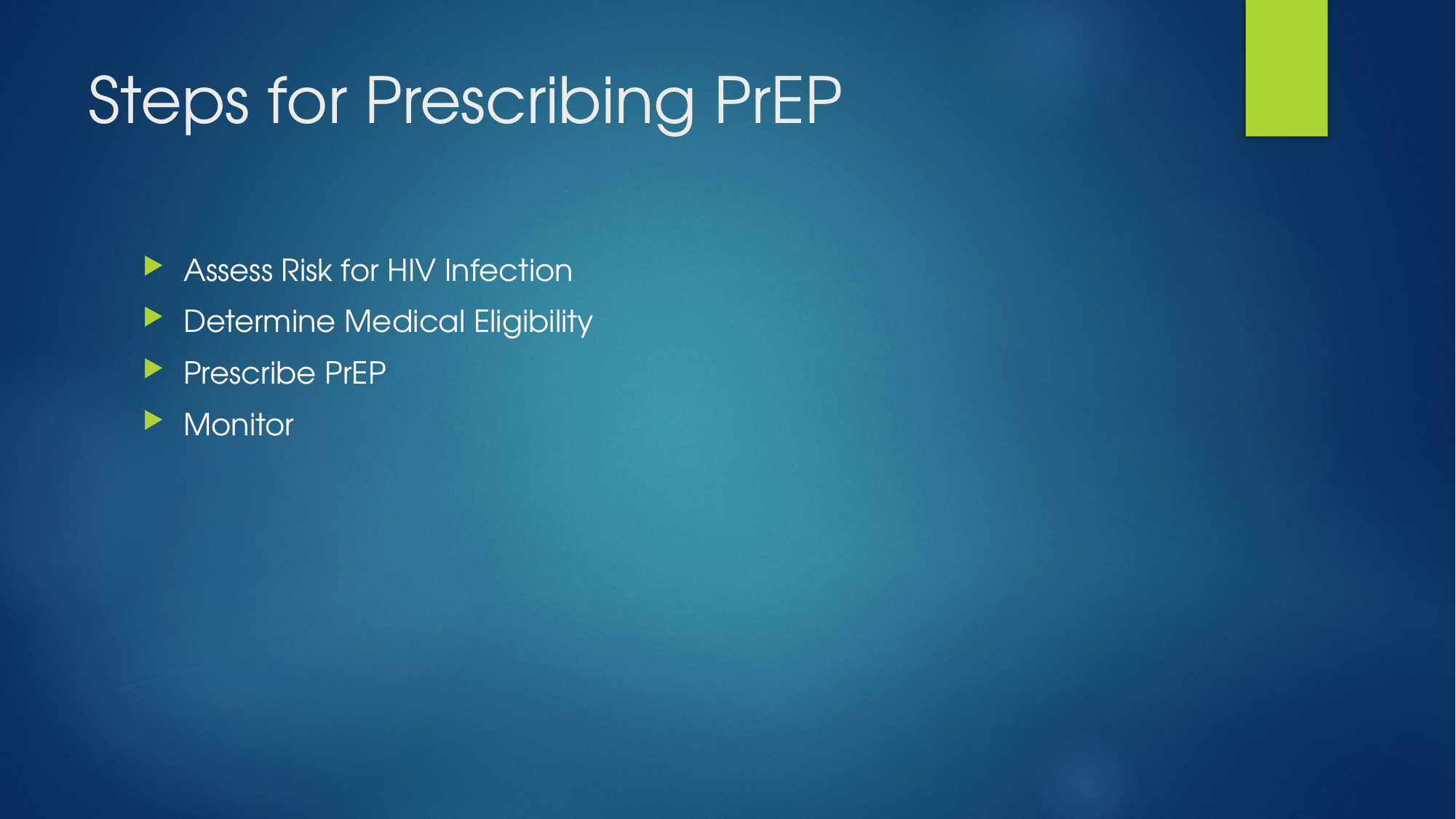

# Steps for Prescribing PrEP
Assess Risk for HIV Infection
Determine Medical Eligibility
Prescribe PrEP
Monitor